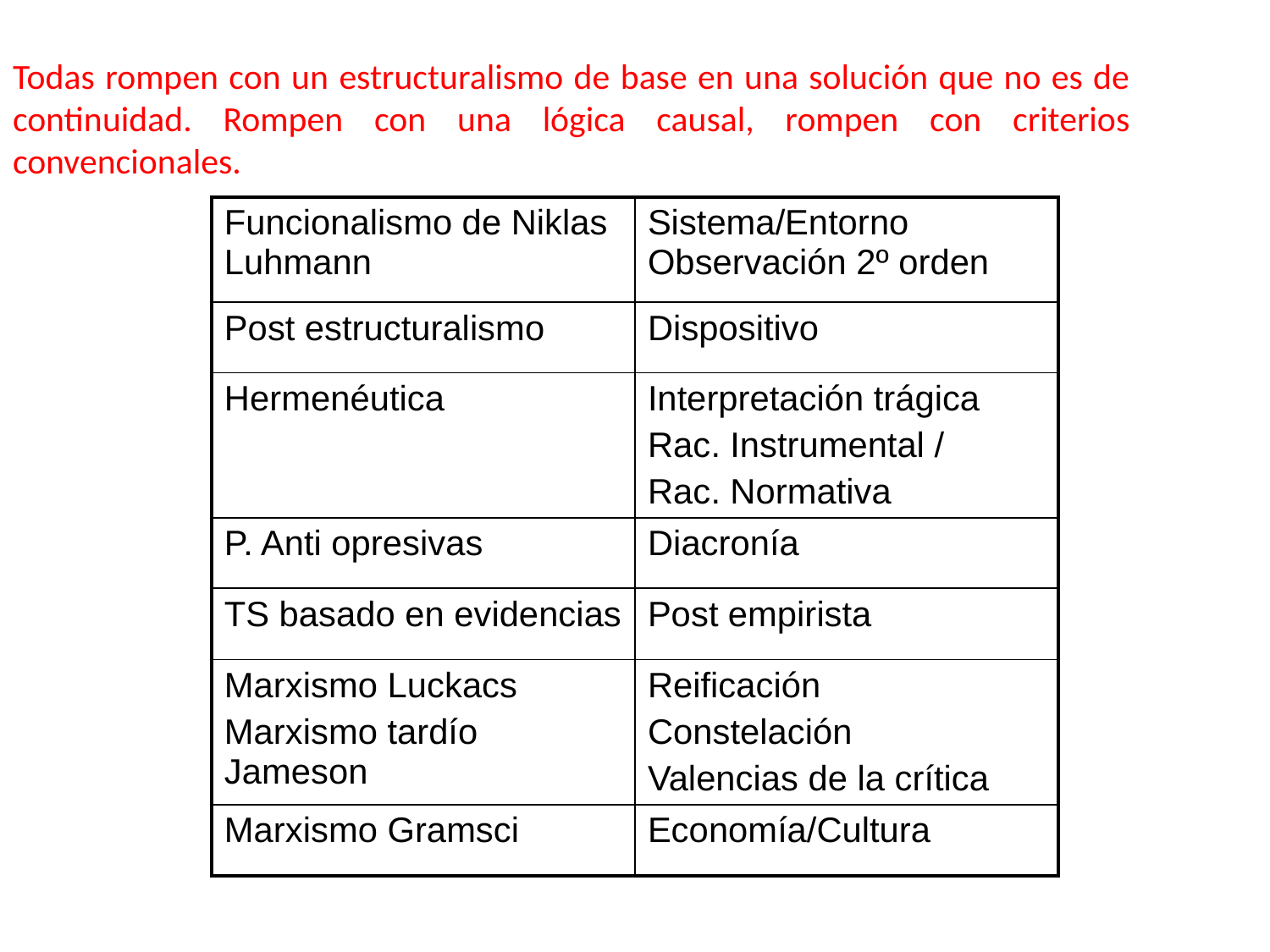

Todas rompen con un estructuralismo de base en una solución que no es de continuidad. Rompen con una lógica causal, rompen con criterios convencionales.
| Funcionalismo de Niklas Luhmann | Sistema/Entorno Observación 2º orden |
| --- | --- |
| Post estructuralismo | Dispositivo |
| Hermenéutica | Interpretación trágica Rac. Instrumental / Rac. Normativa |
| P. Anti opresivas | Diacronía |
| TS basado en evidencias | Post empirista |
| Marxismo Luckacs Marxismo tardío Jameson | Reificación Constelación Valencias de la crítica |
| Marxismo Gramsci | Economía/Cultura |